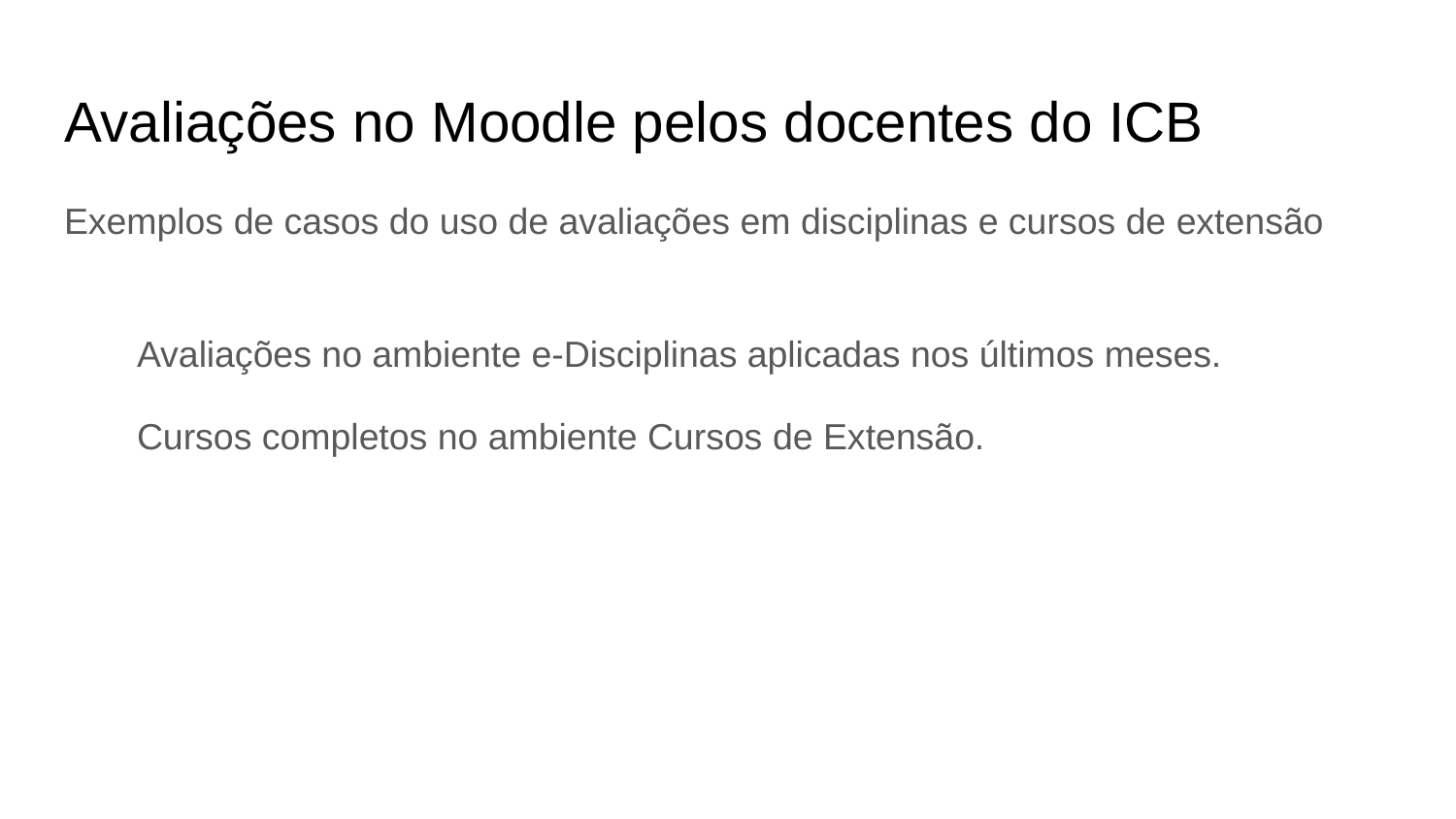

# Avaliações no Moodle pelos docentes do ICB
Exemplos de casos do uso de avaliações em disciplinas e cursos de extensão

Avaliações no ambiente e-Disciplinas aplicadas nos últimos meses.
Cursos completos no ambiente Cursos de Extensão.